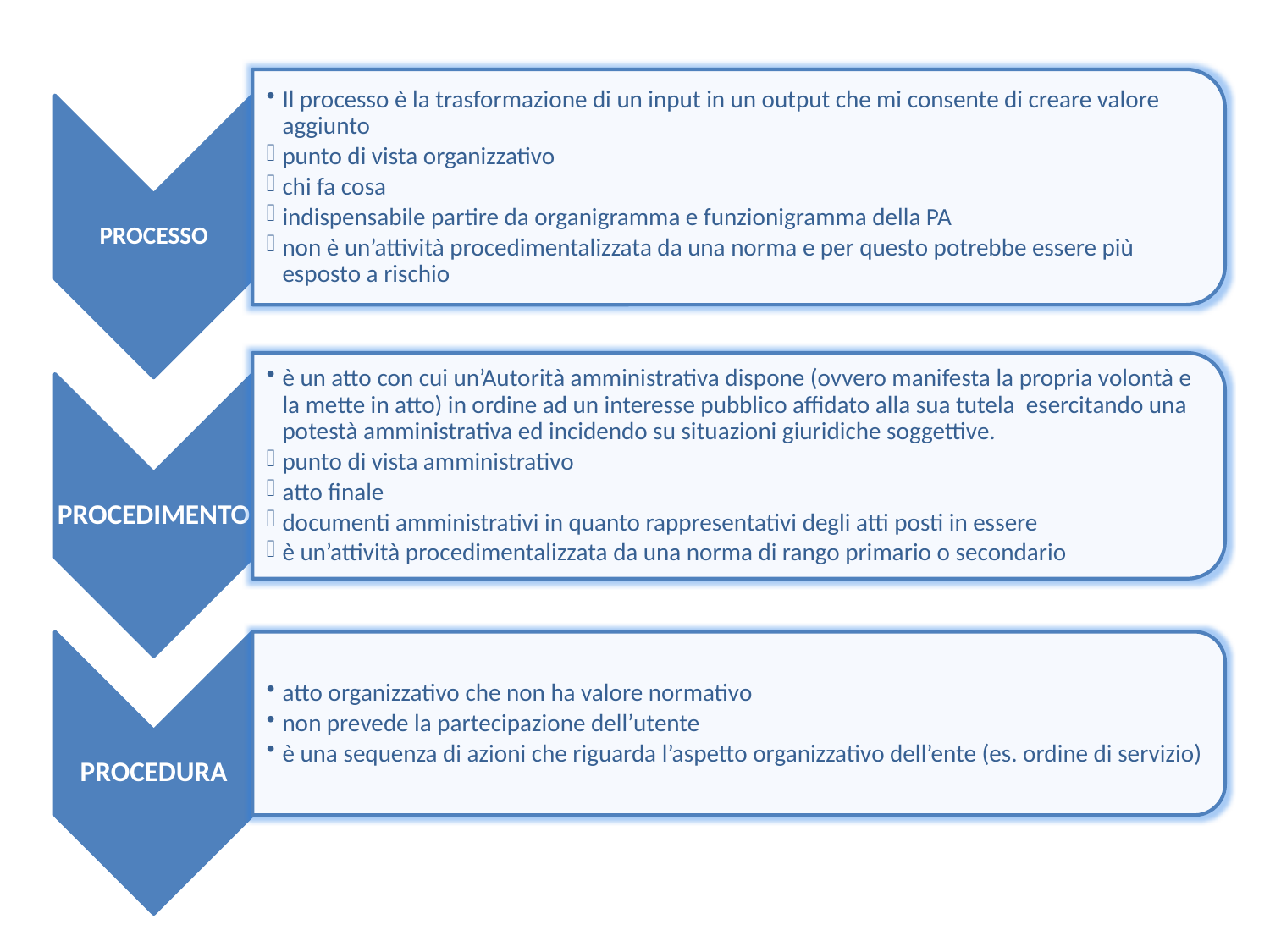

PROCESSO
Il processo è la trasformazione di un input in un output che mi consente di creare valore aggiunto
punto di vista organizzativo
chi fa cosa
indispensabile partire da organigramma e funzionigramma della PA
non è un’attività procedimentalizzata da una norma e per questo potrebbe essere più esposto a rischio
PROCEDIMENTO
è un atto con cui un’Autorità amministrativa dispone (ovvero manifesta la propria volontà e la mette in atto) in ordine ad un interesse pubblico affidato alla sua tutela  esercitando una potestà amministrativa ed incidendo su situazioni giuridiche soggettive.
punto di vista amministrativo
atto finale
documenti amministrativi in quanto rappresentativi degli atti posti in essere
è un’attività procedimentalizzata da una norma di rango primario o secondario
PROCEDURA
atto organizzativo che non ha valore normativo
non prevede la partecipazione dell’utente
è una sequenza di azioni che riguarda l’aspetto organizzativo dell’ente (es. ordine di servizio)